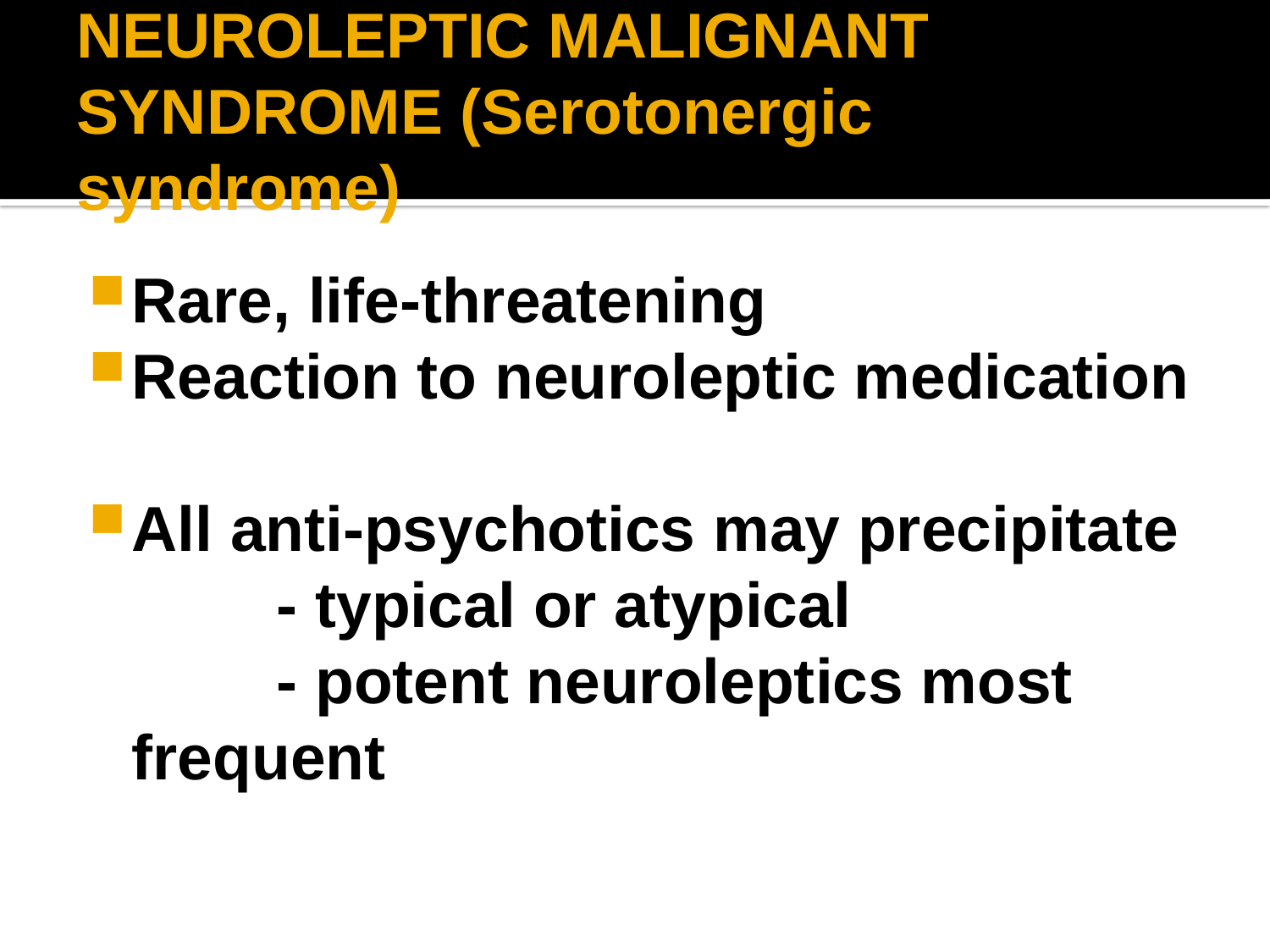

# NEUROLEPTIC MALIGNANT SYNDROME (Serotonergic syndrome)
Rare, life-threatening
Reaction to neuroleptic medication

All anti-psychotics may precipitate
		 - typical or atypical
		 - potent neuroleptics most frequent